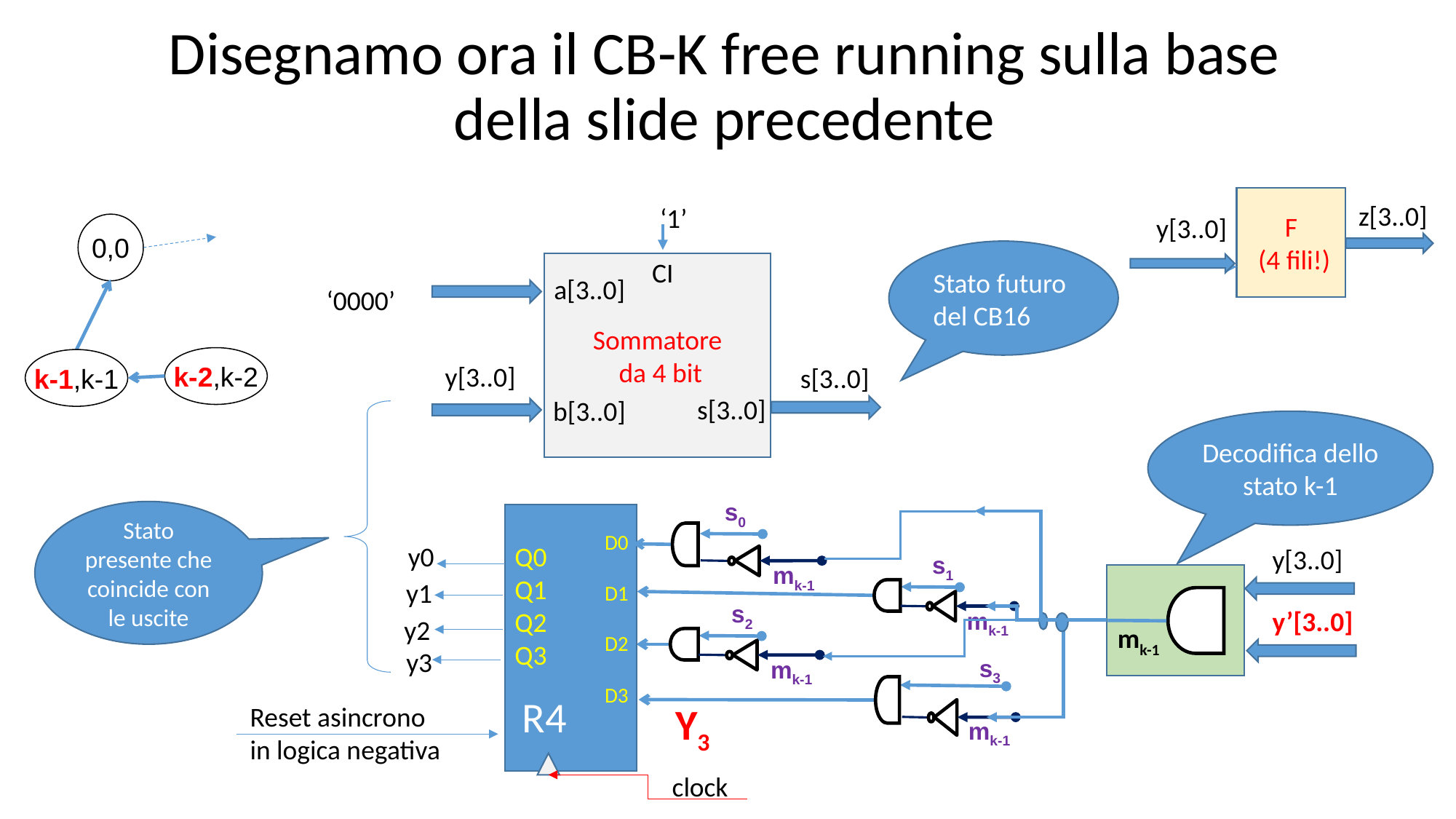

# Disegnamo ora il CB-K free running sulla base della slide precedente
F
 (4 fili!)
z[3..0]
y[3..0]

‘1’
CI
Sommatore
 da 4 bit
a[3..0]
‘0000’

y[3..0]
s[3..0]
s[3..0]
b[3..0]

0,0
Stato futuro del CB16
k-2,k-2
k-1,k-1

Stato presente che coincide con le uscite
Decodifica dello stato k-1
s0

mk-1

y0
y1
y2
y3
Reset asincrono in logica negativa

clock
D0

D1

D2

D3
Q0
Q1
Q2
Q3
R4
y[3..0]
mk-1

y’[3..0]

s1

mk-1
s2

mk-1

s3

mk-1
Y3
/RA